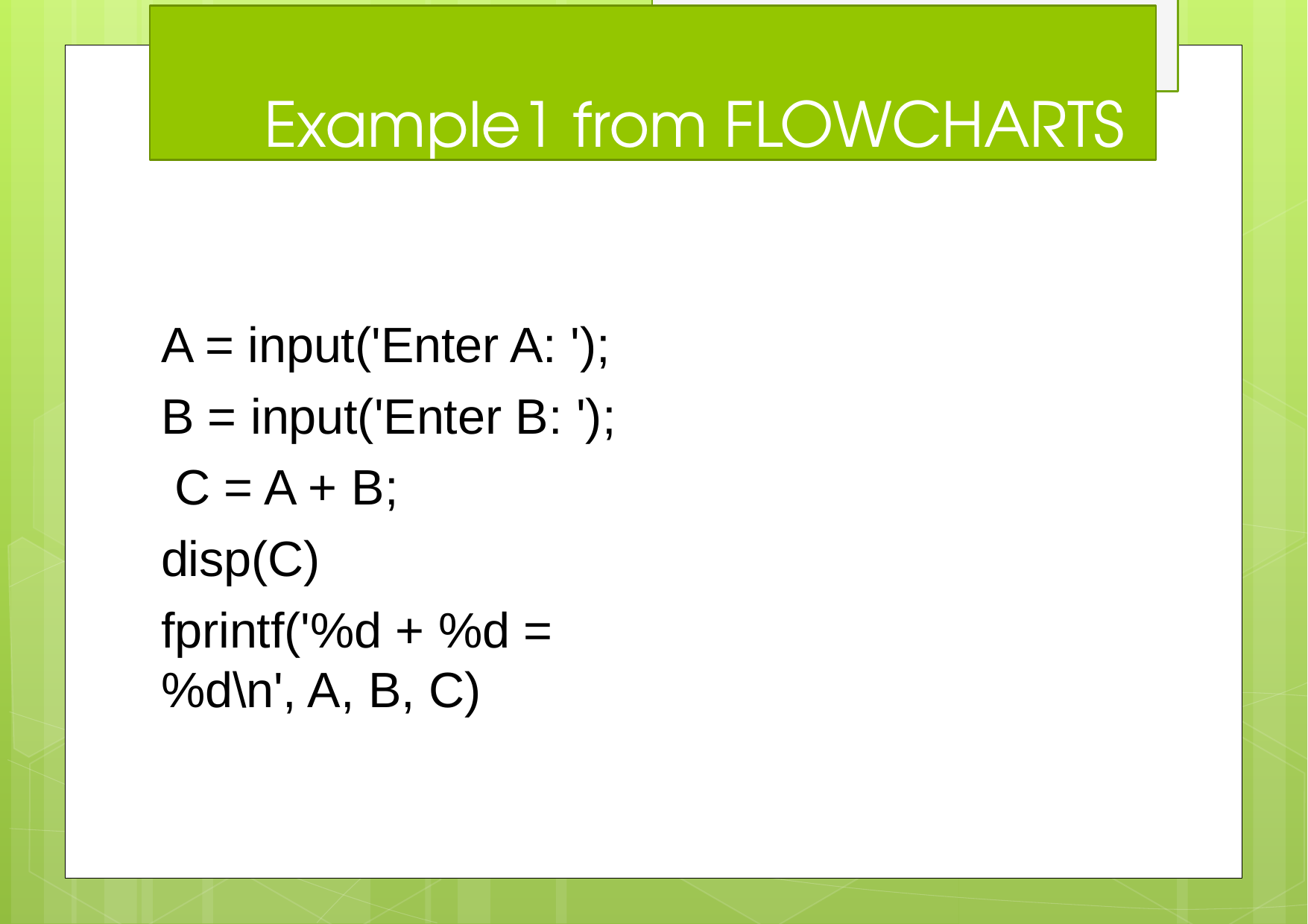

# Example1 from FLOWCHARTS
A = input('Enter A: ');
B = input('Enter B: ');  C = A + B;
disp(C)
fprintf('%d + %d = %d\n', A, B, C)